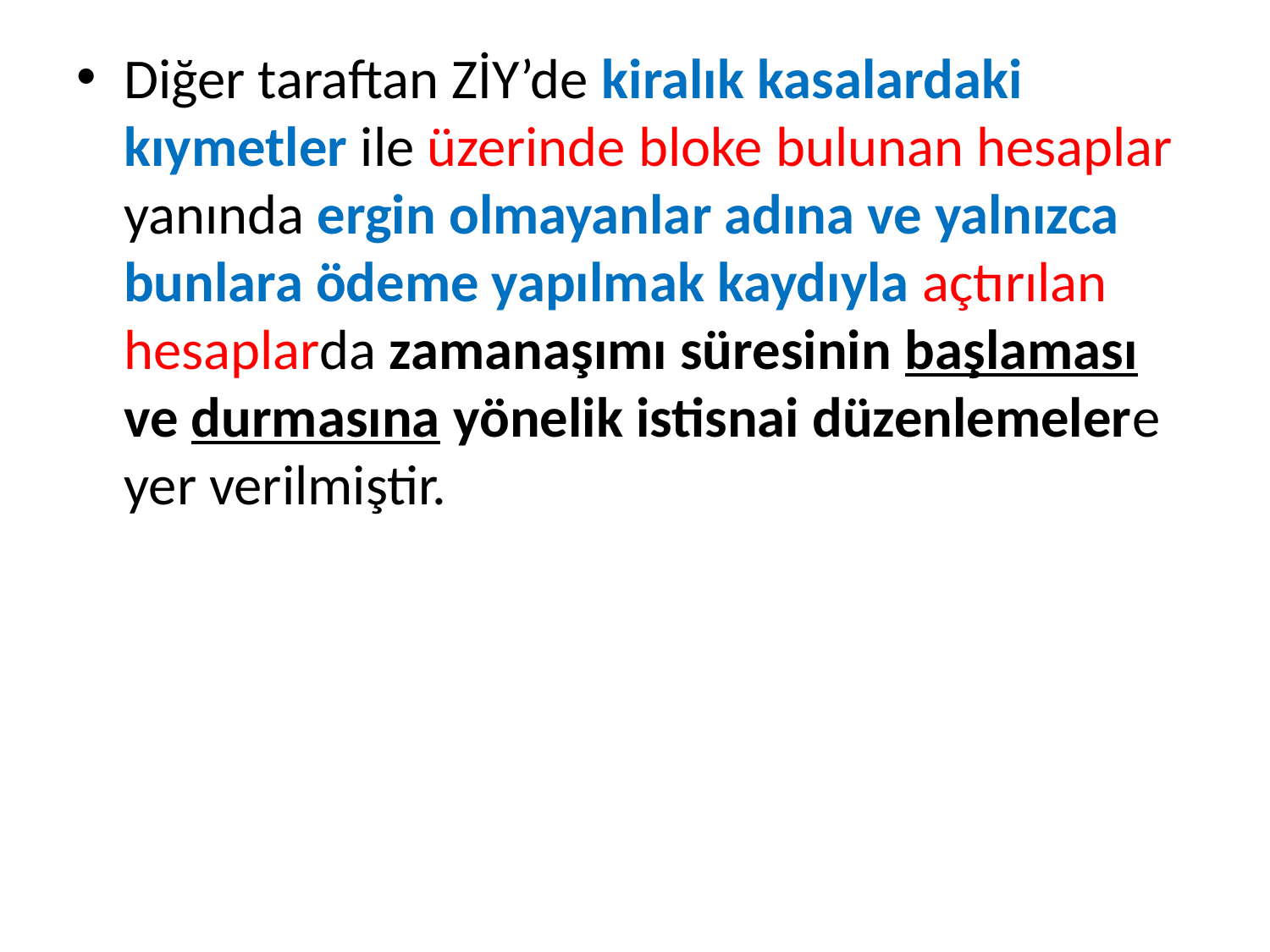

Diğer taraftan ZİY’de kiralık kasalardaki kıymetler ile üzerinde bloke bulunan hesaplar yanında ergin olmayanlar adına ve yalnızca bunlara ödeme yapılmak kaydıyla açtırılan hesaplarda zamanaşımı süresinin başlaması ve durmasına yönelik istisnai düzenlemelere yer verilmiştir.